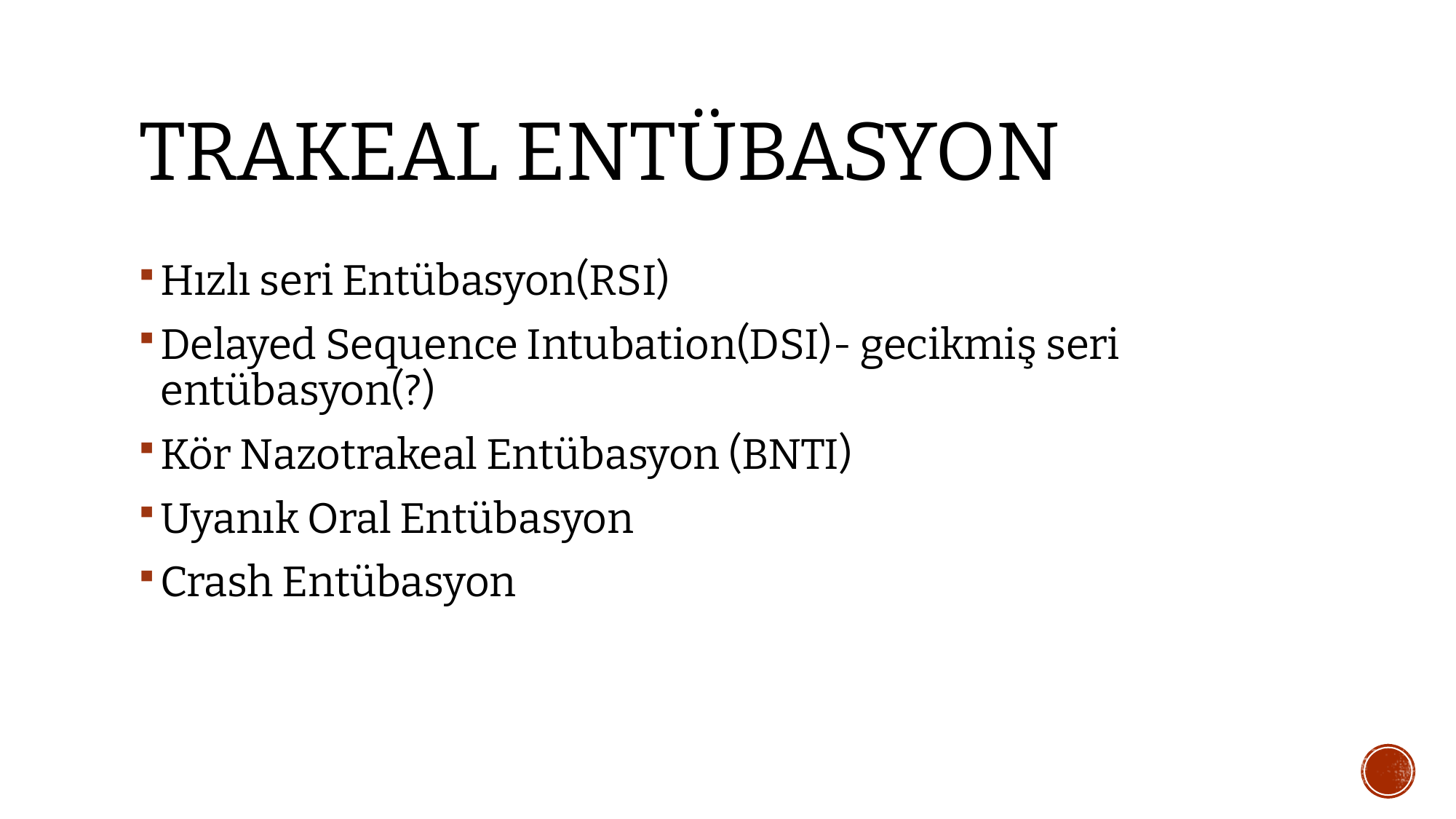

# Trakeal entübasyon
Hızlı seri Entübasyon(RSI)
Delayed Sequence Intubation(DSI)- gecikmiş seri entübasyon(?)
Kör Nazotrakeal Entübasyon (BNTI)
Uyanık Oral Entübasyon
Crash Entübasyon